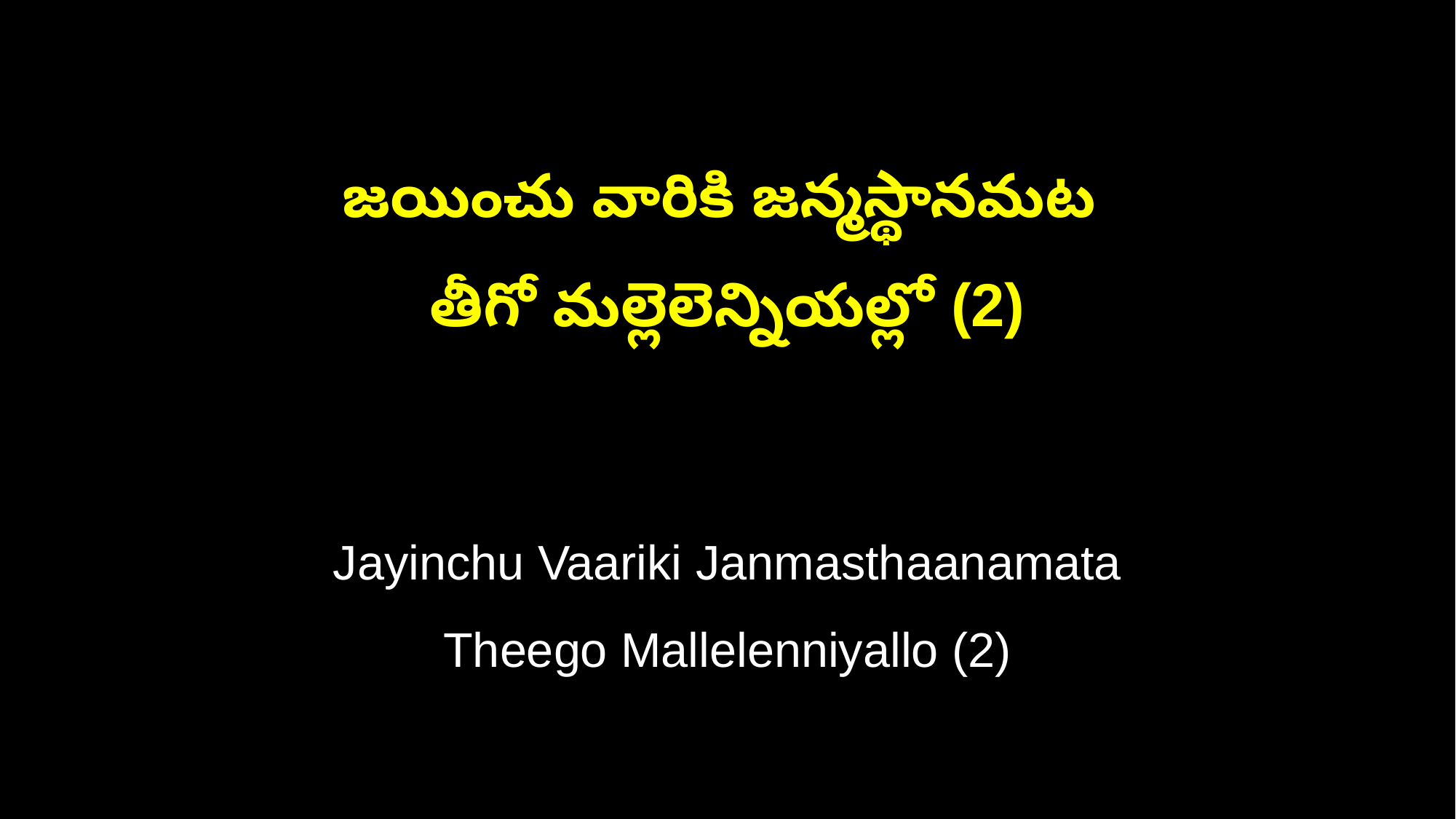

జయించు వారికి జన్మస్థానమట
తీగో మల్లెలెన్నియల్లో (2)
Jayinchu Vaariki Janmasthaanamata
Theego Mallelenniyallo (2)